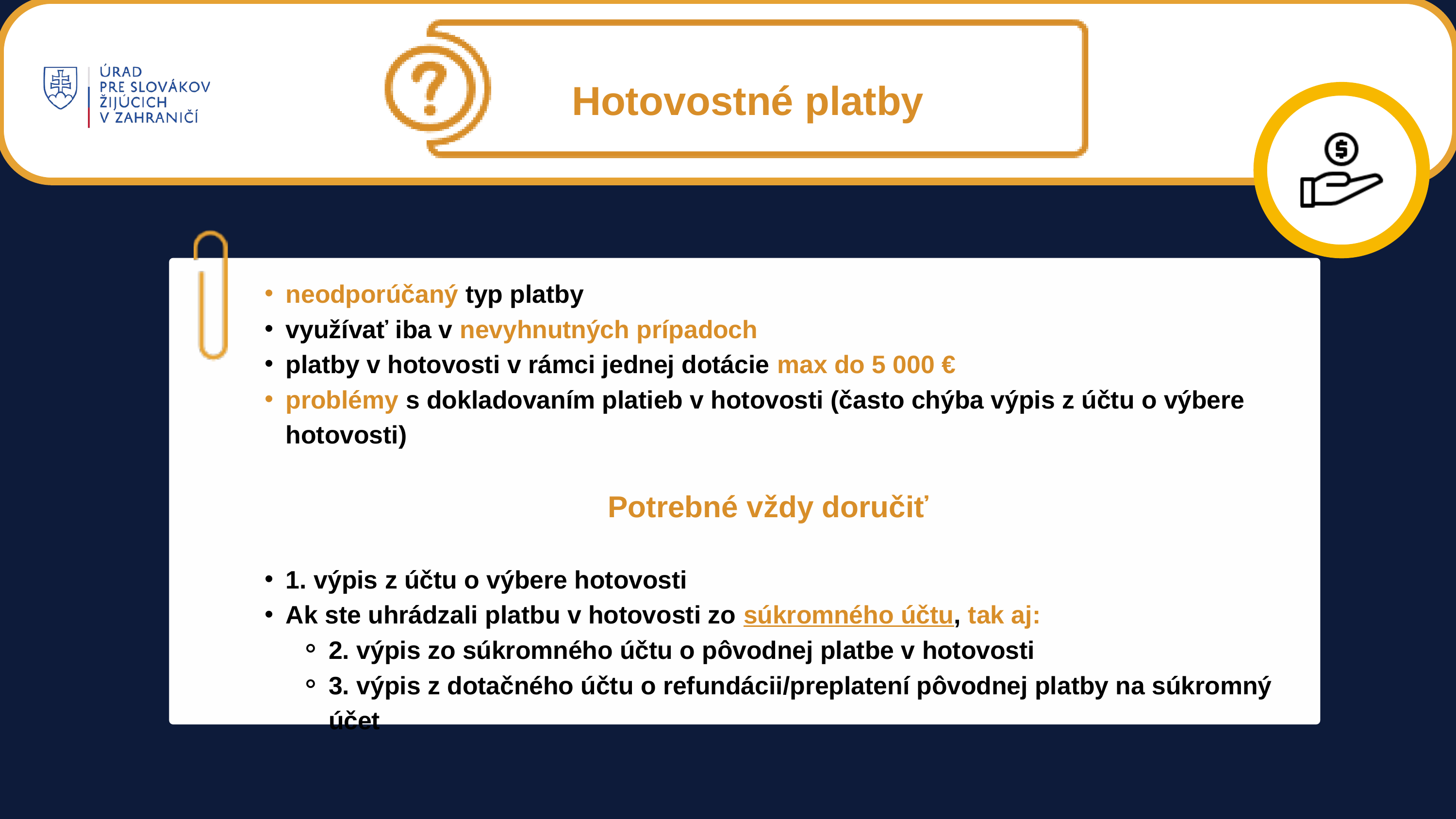

Hotovostné platby

neodporúčaný typ platby
využívať iba v nevyhnutných prípadoch
platby v hotovosti v rámci jednej dotácie max do 5 000 €
problémy s dokladovaním platieb v hotovosti (často chýba výpis z účtu o výbere hotovosti)

Potrebné vždy doručiť

1. výpis z účtu o výbere hotovosti
Ak ste uhrádzali platbu v hotovosti zo súkromného účtu, tak aj:
2. výpis zo súkromného účtu o pôvodnej platbe v hotovosti
3. výpis z dotačného účtu o refundácii/preplatení pôvodnej platby na súkromný účet